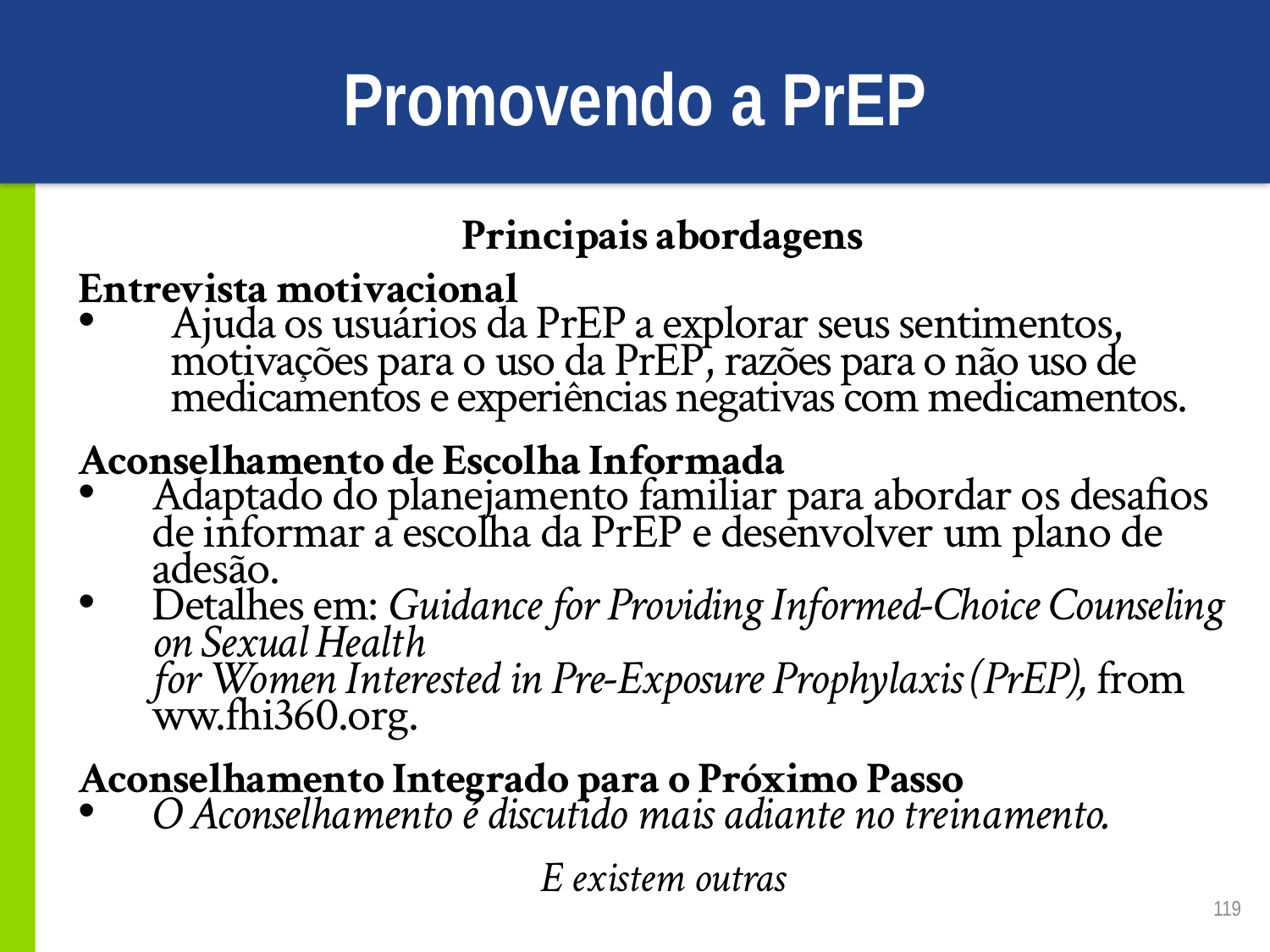

# Promovendo a PrEP
Principais abordagens
Entrevista motivacional
Ajuda os usuários da PrEP a explorar seus sentimentos, motivações para o uso da PrEP, razões para o não uso de medicamentos e experiências negativas com medicamentos.
Aconselhamento de Escolha Informada
Adaptado do planejamento familiar para abordar os desafios de informar a escolha da PrEP e desenvolver um plano de adesão.
Detalhes em: Guidance for Providing Informed-Choice Counseling on Sexual Health
for Women Interested in Pre-Exposure Prophylaxis (PrEP), from ww.fhi360.org.
Aconselhamento Integrado para o Próximo Passo
O Aconselhamento é discutido mais adiante no treinamento.
E existem outras

119